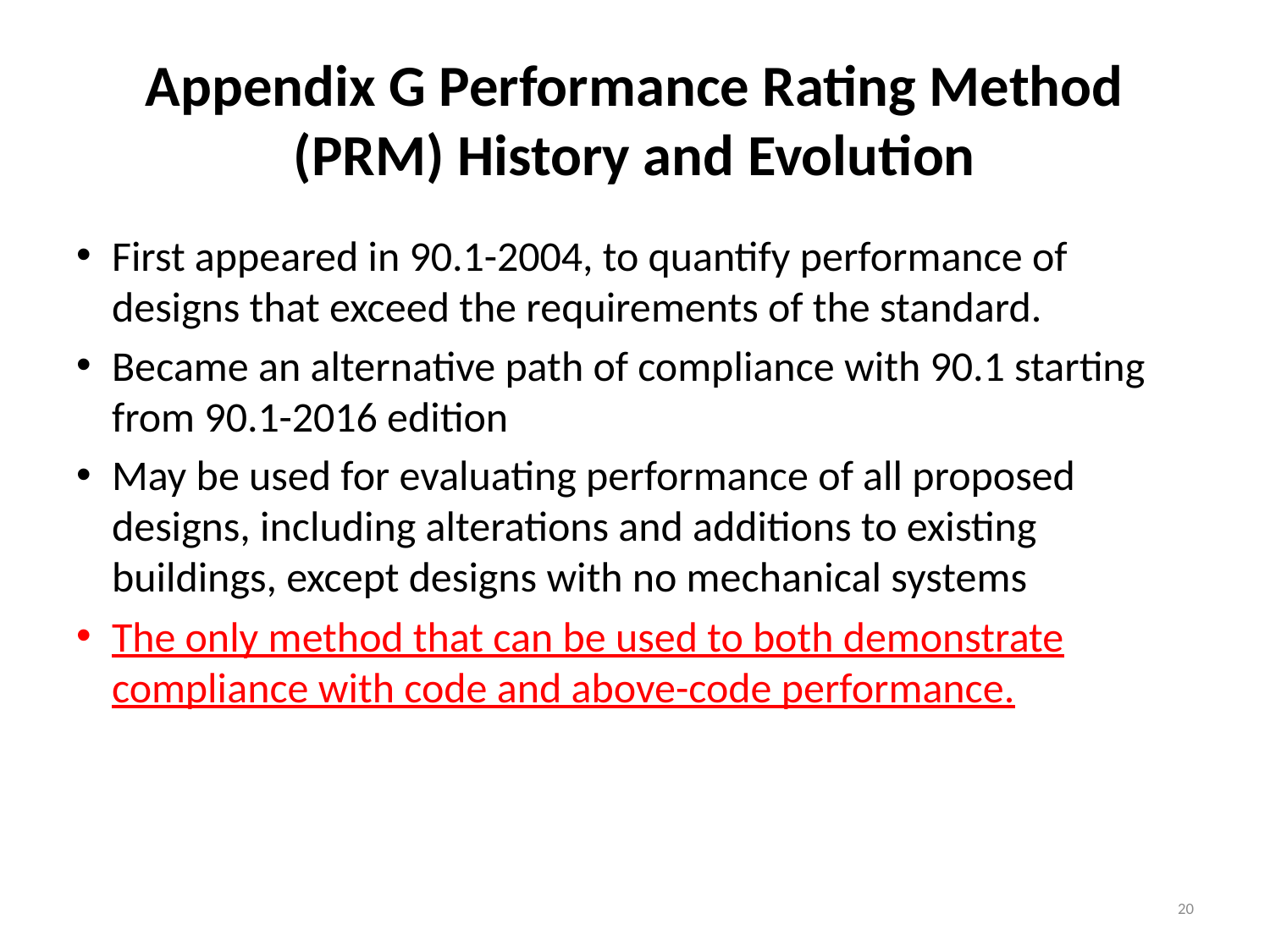

# Appendix G Performance Rating Method (PRM) History and Evolution
First appeared in 90.1-2004, to quantify performance of designs that exceed the requirements of the standard.
Became an alternative path of compliance with 90.1 starting from 90.1-2016 edition
May be used for evaluating performance of all proposed designs, including alterations and additions to existing buildings, except designs with no mechanical systems
The only method that can be used to both demonstrate compliance with code and above-code performance.
20